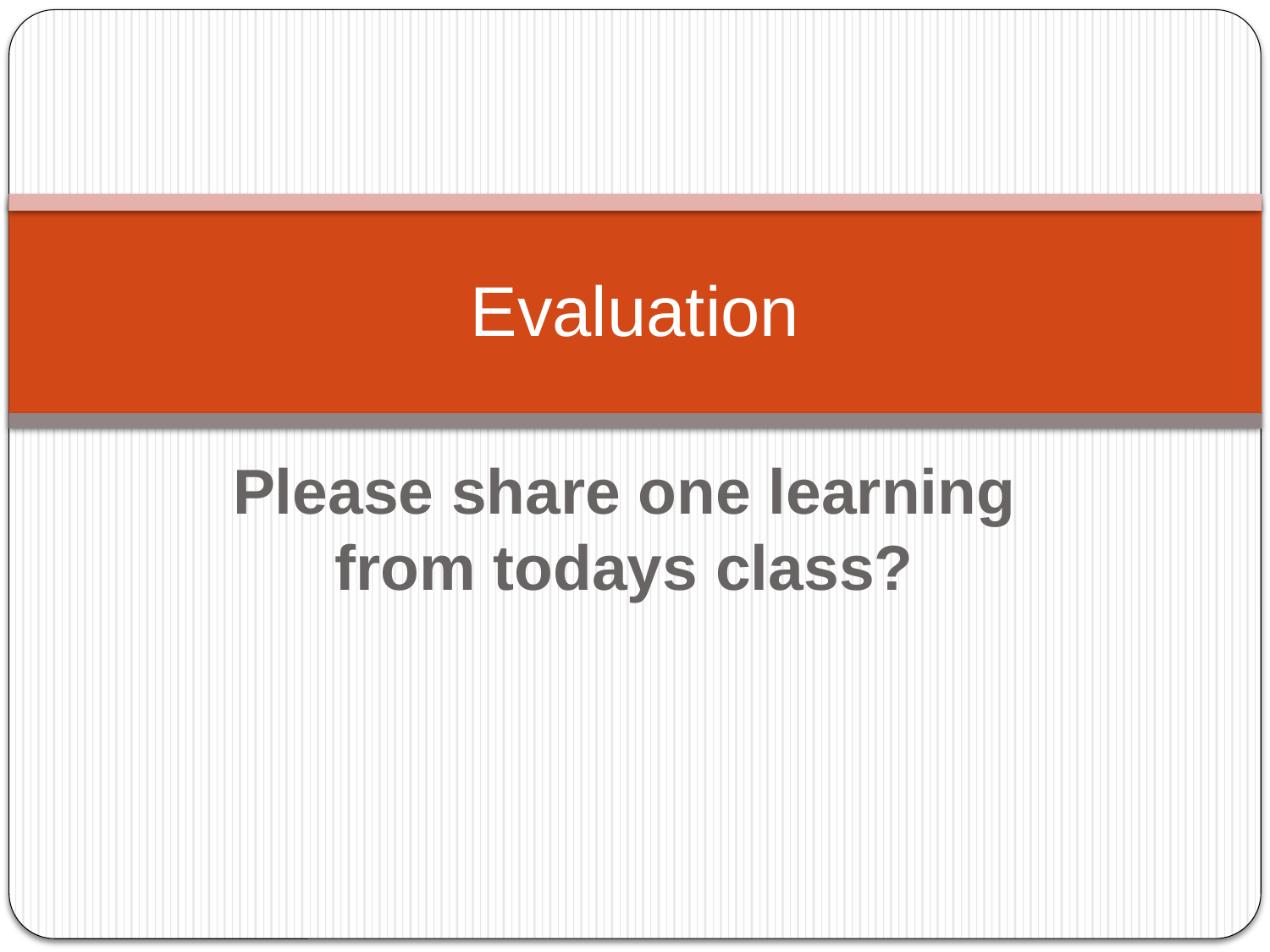

# Evaluation
Please share one learning from todays class?